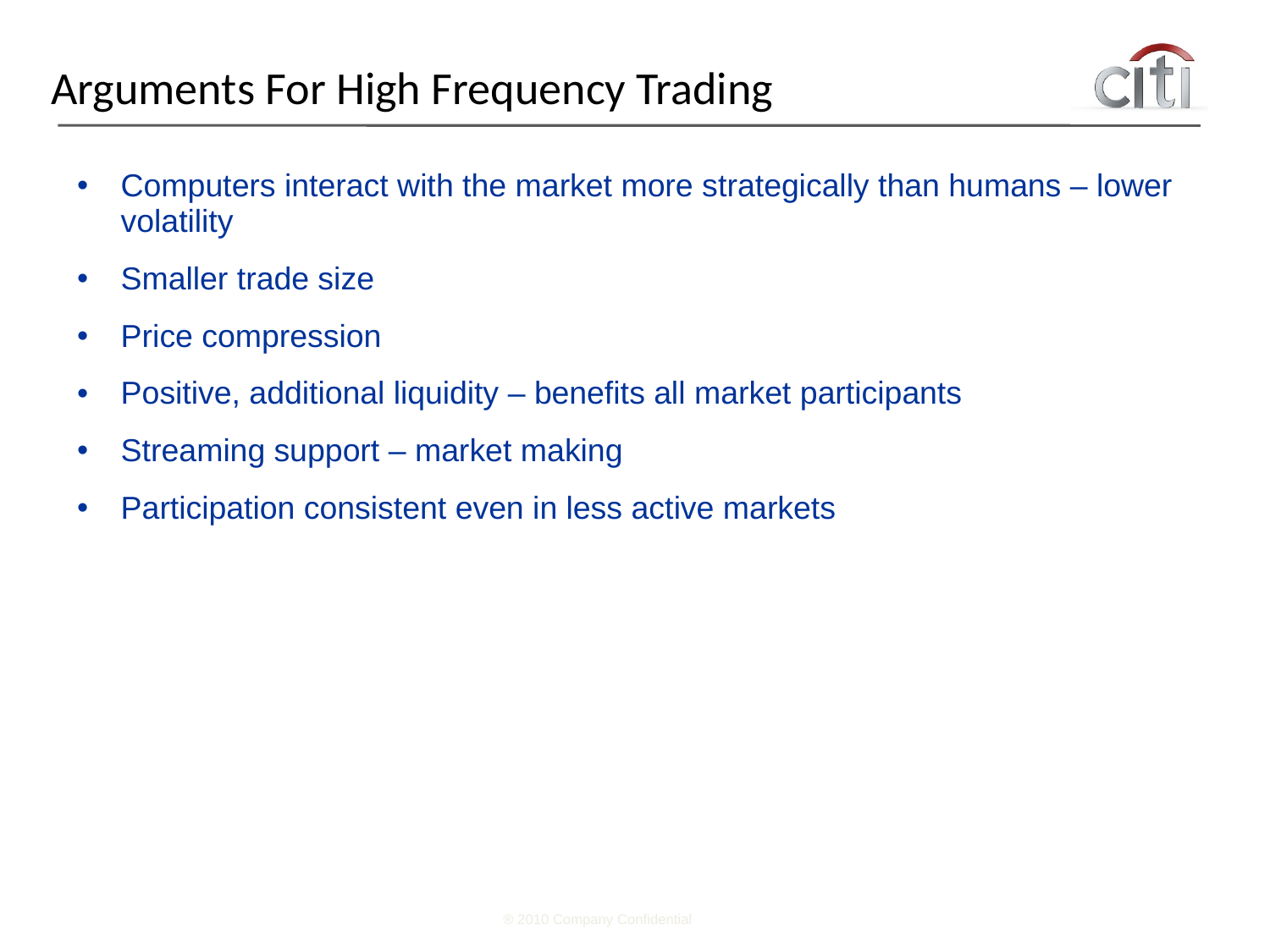

# Arguments For High Frequency Trading

Computers interact with the market more strategically than humans – lower volatility
Smaller trade size
Price compression
Positive, additional liquidity – benefits all market participants
Streaming support – market making
Participation consistent even in less active markets